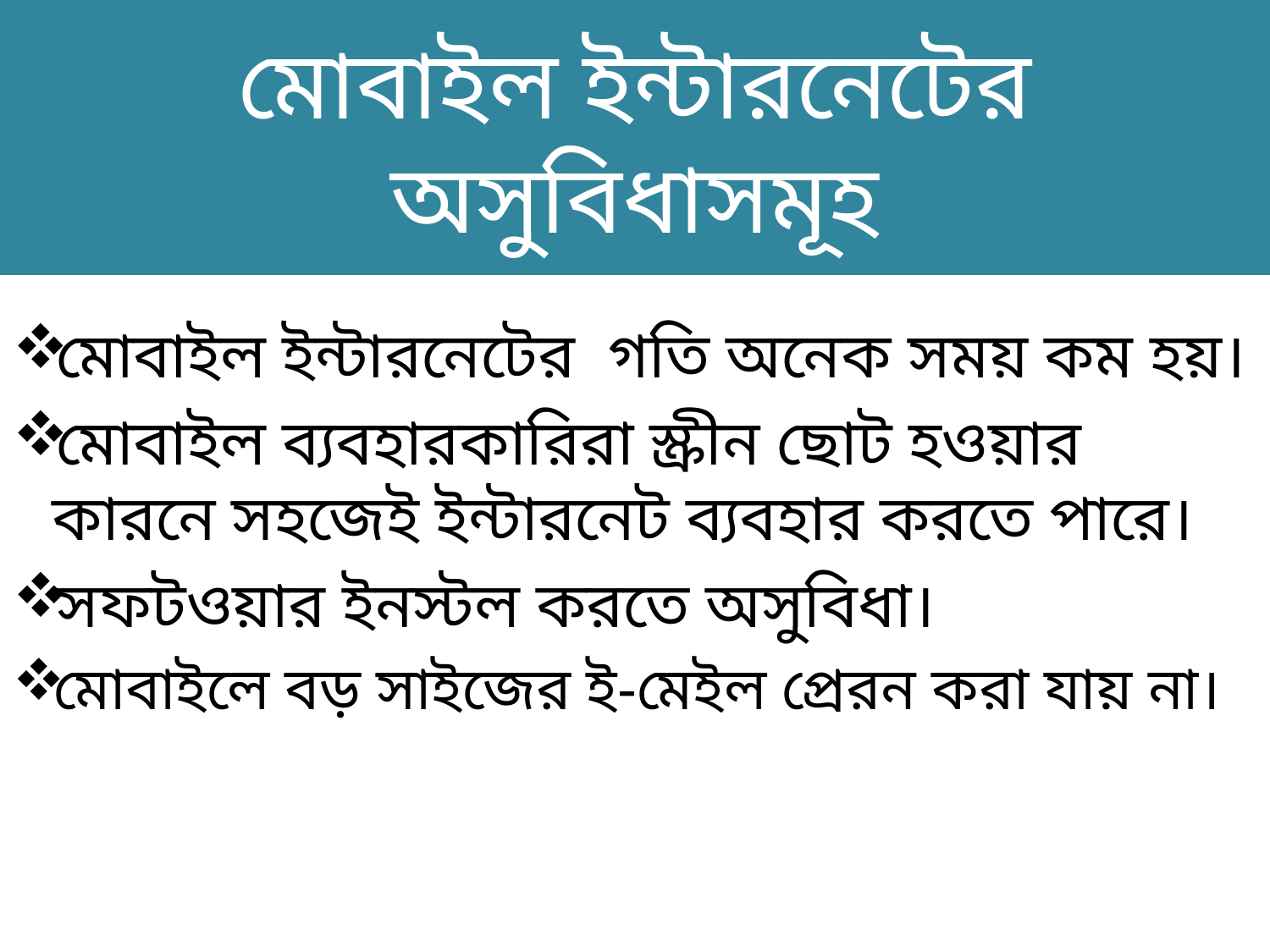

# মোবাইল ইন্টারনেটের অসুবিধাসমূহ

মোবাইল ইন্টারনেটের  গতি অনেক সময় কম হয়।
মোবাইল ব্যবহারকারিরা স্ক্রীন ছোট হওয়ার কারনে সহজেই ইন্টারনেট ব্যবহার করতে পারে।
সফটওয়ার ইনস্টল করতে অসুবিধা।
মোবাইলে বড় সাইজের ই-মেইল প্রেরন করা যায় না।